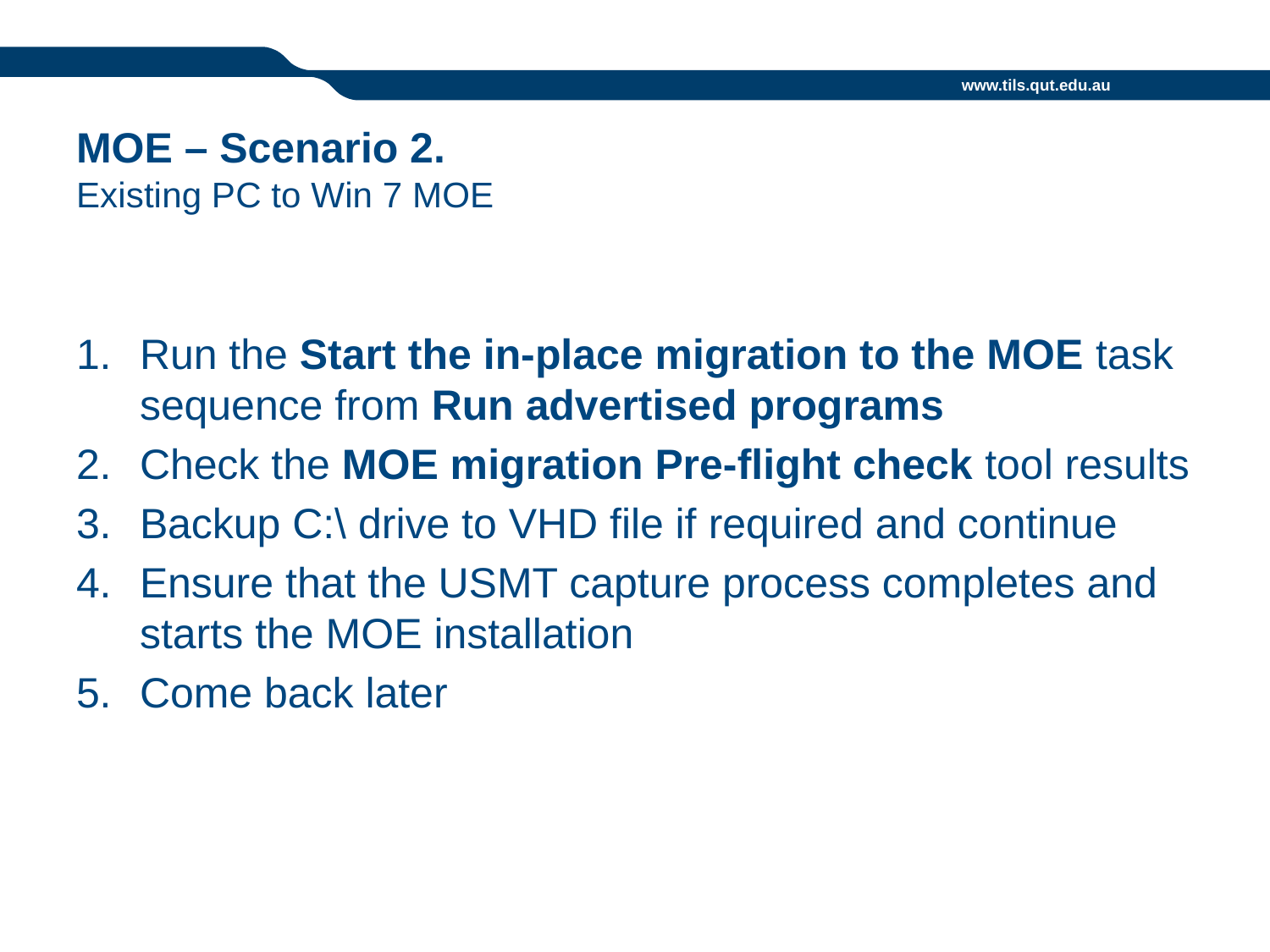

# MOE – Scenario 2. Existing PC to Win 7 MOE
Run the Start the in-place migration to the MOE task sequence from Run advertised programs
Check the MOE migration Pre-flight check tool results
Backup C:\ drive to VHD file if required and continue
Ensure that the USMT capture process completes and starts the MOE installation
Come back later